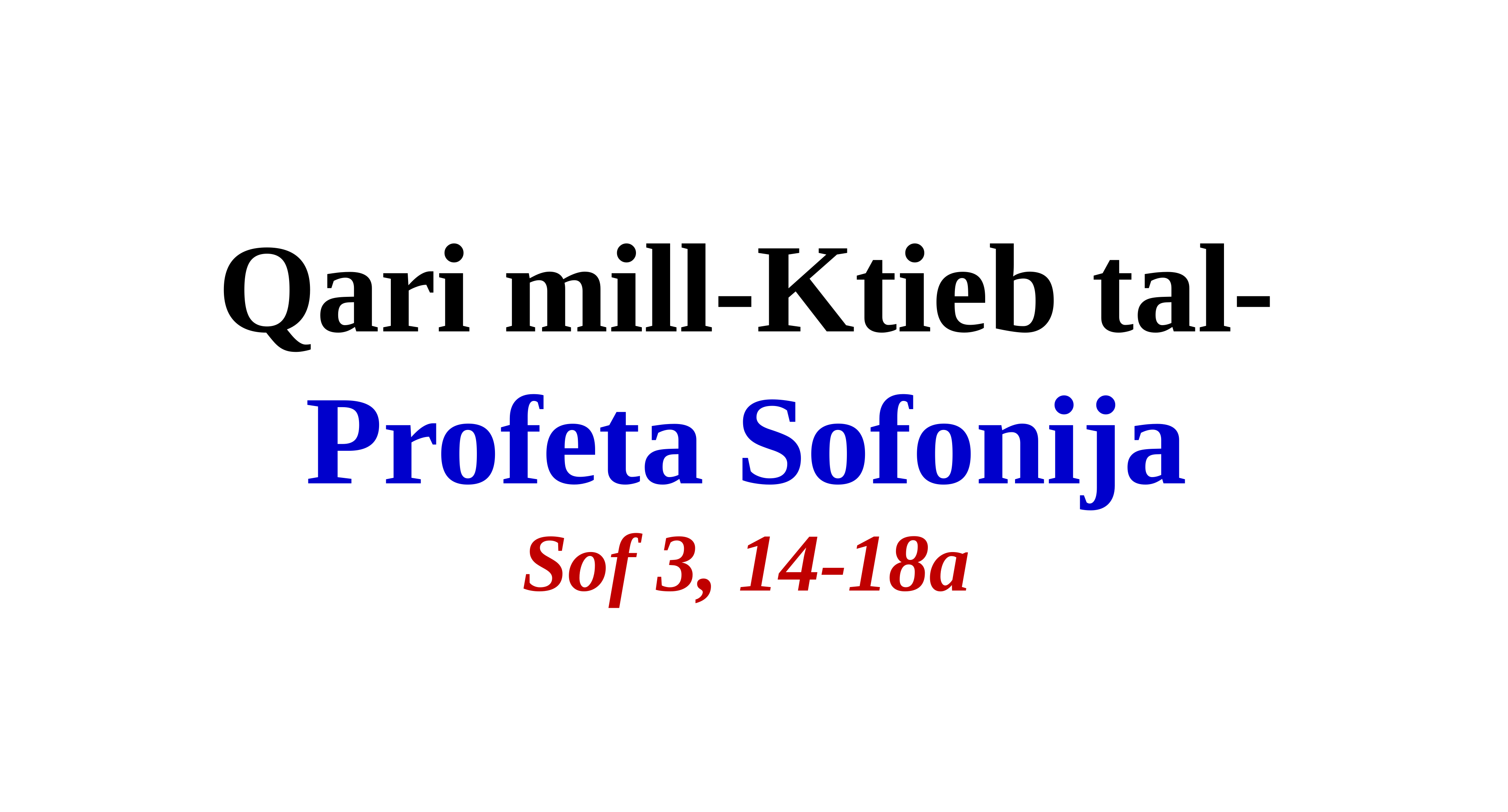

#
Qari mill-Ktieb tal-Profeta Sofonija
Sof 3, 14-18a